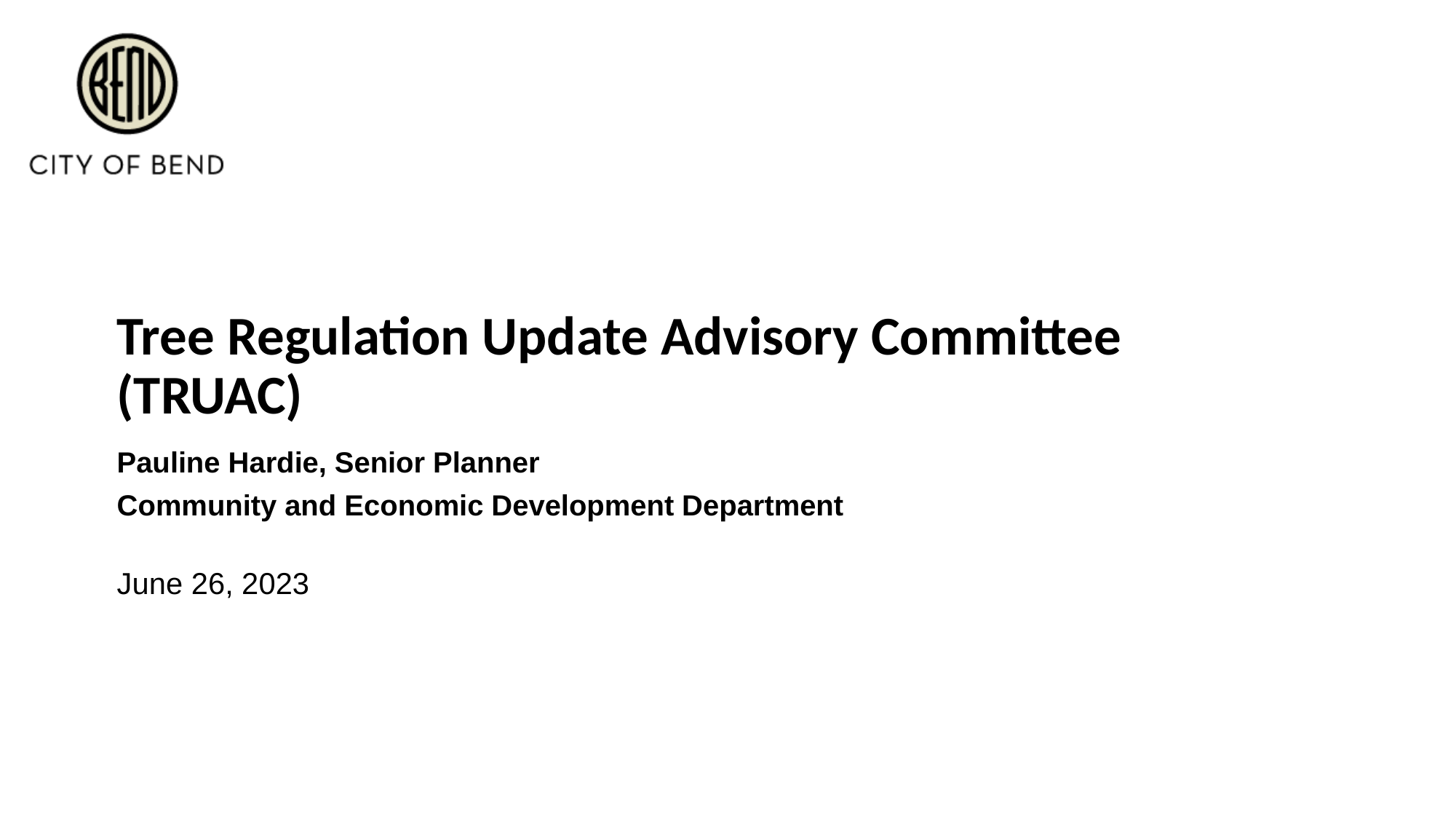

# Tree Regulation Update Advisory Committee (TRUAC)
Pauline Hardie, Senior Planner
Community and Economic Development Department
June 26, 2023